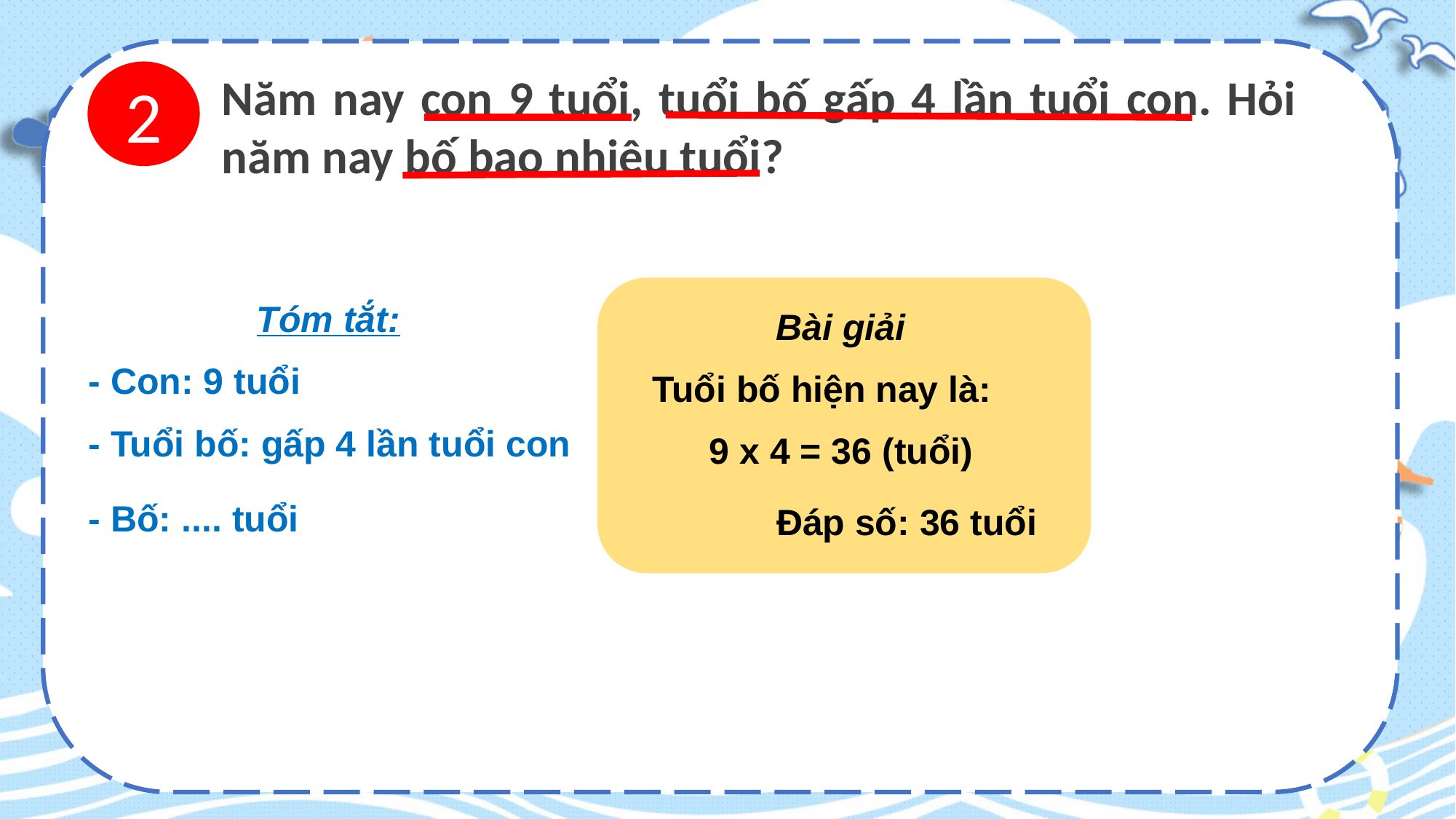

530 + 56
2
Năm nay con 9 tuổi, tuổi bố gấp 4 lần tuổi con. Hỏi năm nay bố bao nhiêu tuổi?
Tóm tắt:

Bài giải
- Con: 9 tuổi
 Tuổi bố hiện nay là:
- Tuổi bố: gấp 4 lần tuổi con
 9 x 4 = 36 (tuổi)
- Bố: .... tuổi
Đáp số: 36 tuổi